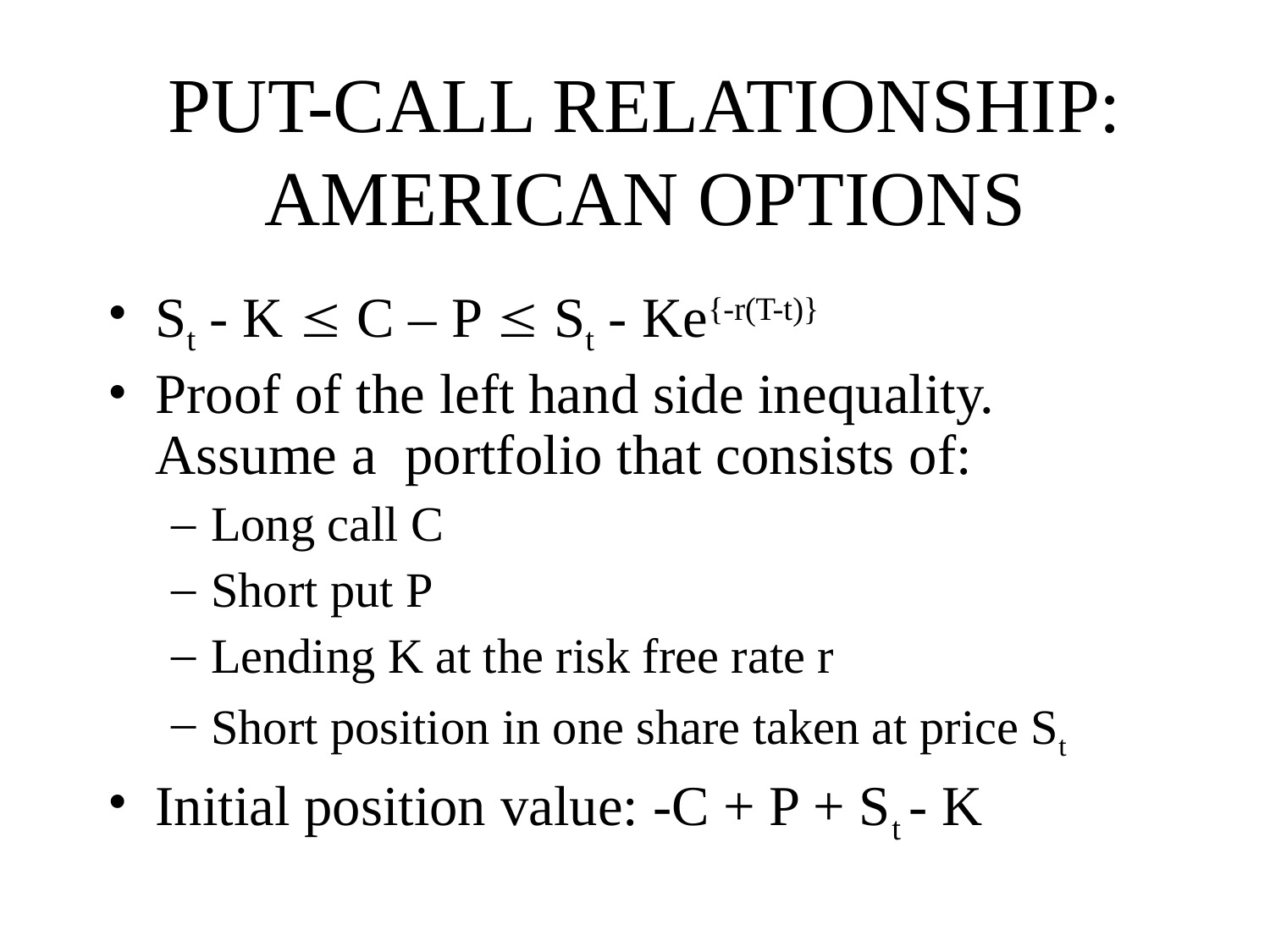

# PUT-CALL RELATIONSHIP: AMERICAN OPTIONS
St - K ≤ C – P ≤ St - Ke{-r(T-t)}
Proof of the left hand side inequality. Assume a  portfolio that consists of:
Long call C
Short put P
Lending K at the risk free rate r
Short position in one share taken at price St
Initial position value: -C + P + St - K